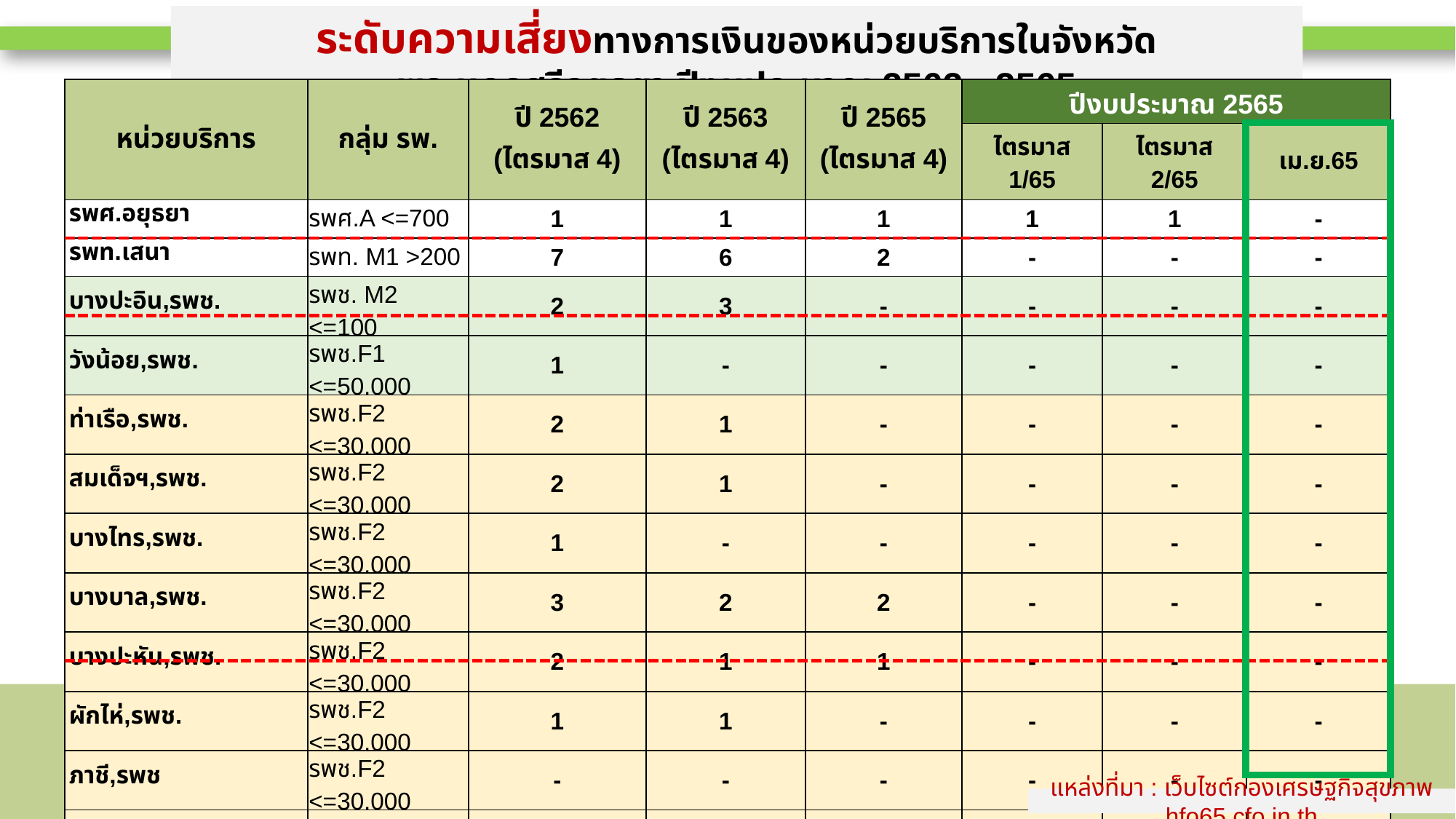

ระดับความเสี่ยงทางการเงินของหน่วยบริการในจังหวัดพระนครศรีอยุธยา ปีงบประมาณ 2562 - 2565

| หน่วยบริการ | กลุ่ม รพ. | ปี 2562 (ไตรมาส 4) | ปี 2563 (ไตรมาส 4) | ปี 2565 (ไตรมาส 4) | ปีงบประมาณ 2565 |  |  |
| --- | --- | --- | --- | --- | --- | --- | --- |
|  |  |  |  |  | ไตรมาส 1/65 | ไตรมาส 2/65 | เม.ย.65 |
| รพศ.อยุธยา | รพศ.A <=700 | 1 | 1 | 1 | 1 | 1 | - |
| รพท.เสนา | รพท. M1 >200 | 7 | 6 | 2 | - | - | - |
| บางปะอิน,รพช. | รพช. M2 <=100 | 2 | 3 | - | - | - | - |
| วังน้อย,รพช. | รพช.F1 <=50,000 | 1 | - | - | - | - | - |
| ท่าเรือ,รพช. | รพช.F2 <=30,000 | 2 | 1 | - | - | - | - |
| สมเด็จฯ,รพช. | รพช.F2 <=30,000 | 2 | 1 | - | - | - | - |
| บางไทร,รพช. | รพช.F2 <=30,000 | 1 | - | - | - | - | - |
| บางบาล,รพช. | รพช.F2 <=30,000 | 3 | 2 | 2 | - | - | - |
| บางปะหัน,รพช. | รพช.F2 <=30,000 | 2 | 1 | 1 | - | - | - |
| ผักไห่,รพช. | รพช.F2 <=30,000 | 1 | 1 | - | - | - | - |
| ภาชี,รพช | รพช.F2 <=30,000 | - | - | - | - | - | - |
| ลาดบัวหลวง | รพช.F2 <=30,000 | - | - | - | - | - | - |
| อุทัย,รพช. | รพช.F2 <=30,000 | 3 | 3 | - | - | - | - |
| บางซ้าย,รพช. | รพช.F3 <=15,000 | 1 | 1 | - | - | - | - |
| มหาราช,รพช. | รพช.F3 <=15,000 | 6 | 6 | 1 | - | - | - |
| บ้านแพรก,รพช. | รพช.F3 <=15,000 | - | 1 | 2 | - | - | - |

แหล่งที่มา : เว็บไซต์กองเศรษฐกิจสุขภาพ hfo65.cfo.in.th